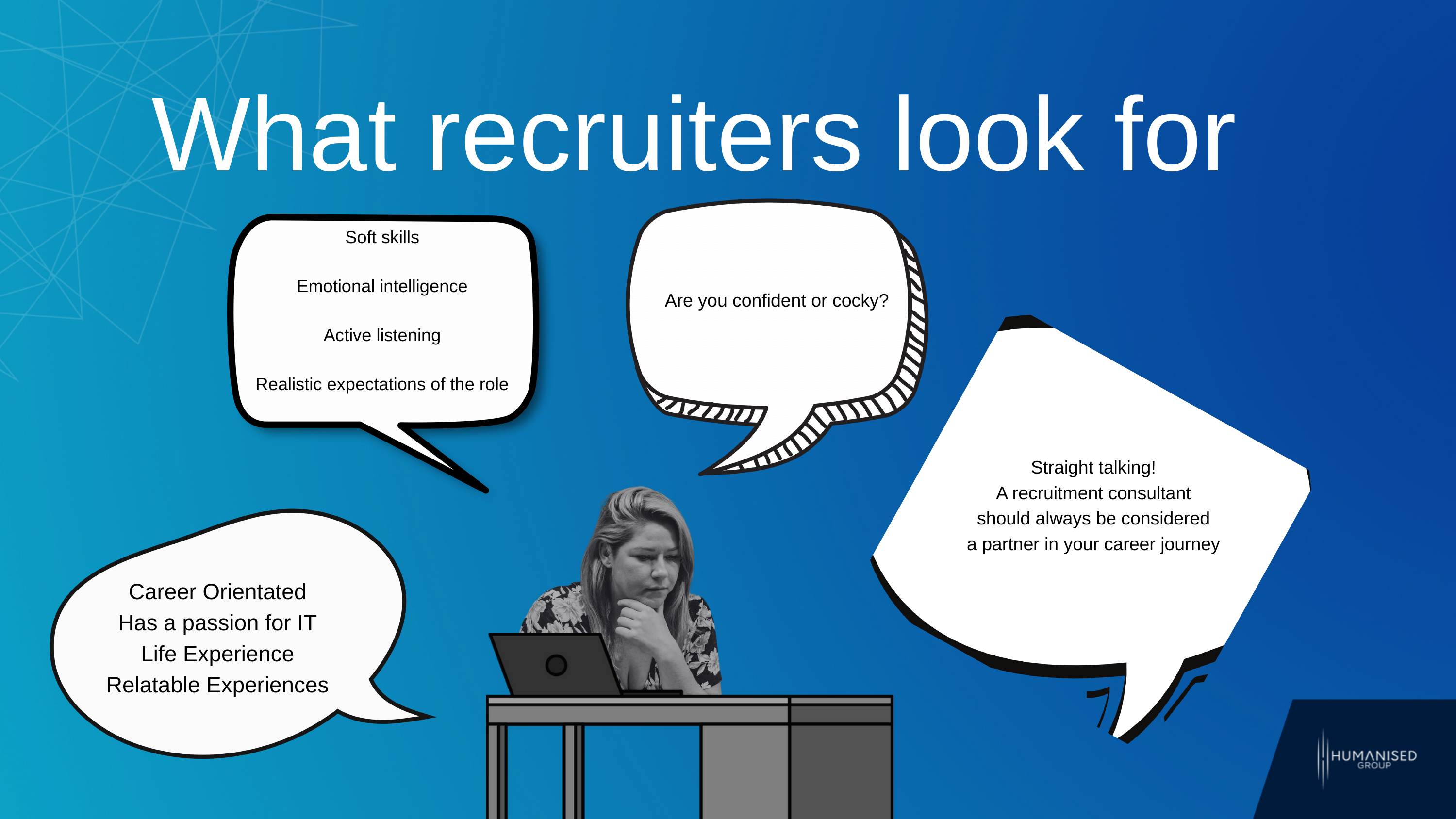

What recruiters look for

Soft skills

Emotional intelligence

Active listening

Realistic expectations of the role
Are you confident or cocky?

Straight talking!
A recruitment consultant
should always be considered
a partner in your career journey

Career Orientated
Has a passion for IT
Life Experience
Relatable Experiences